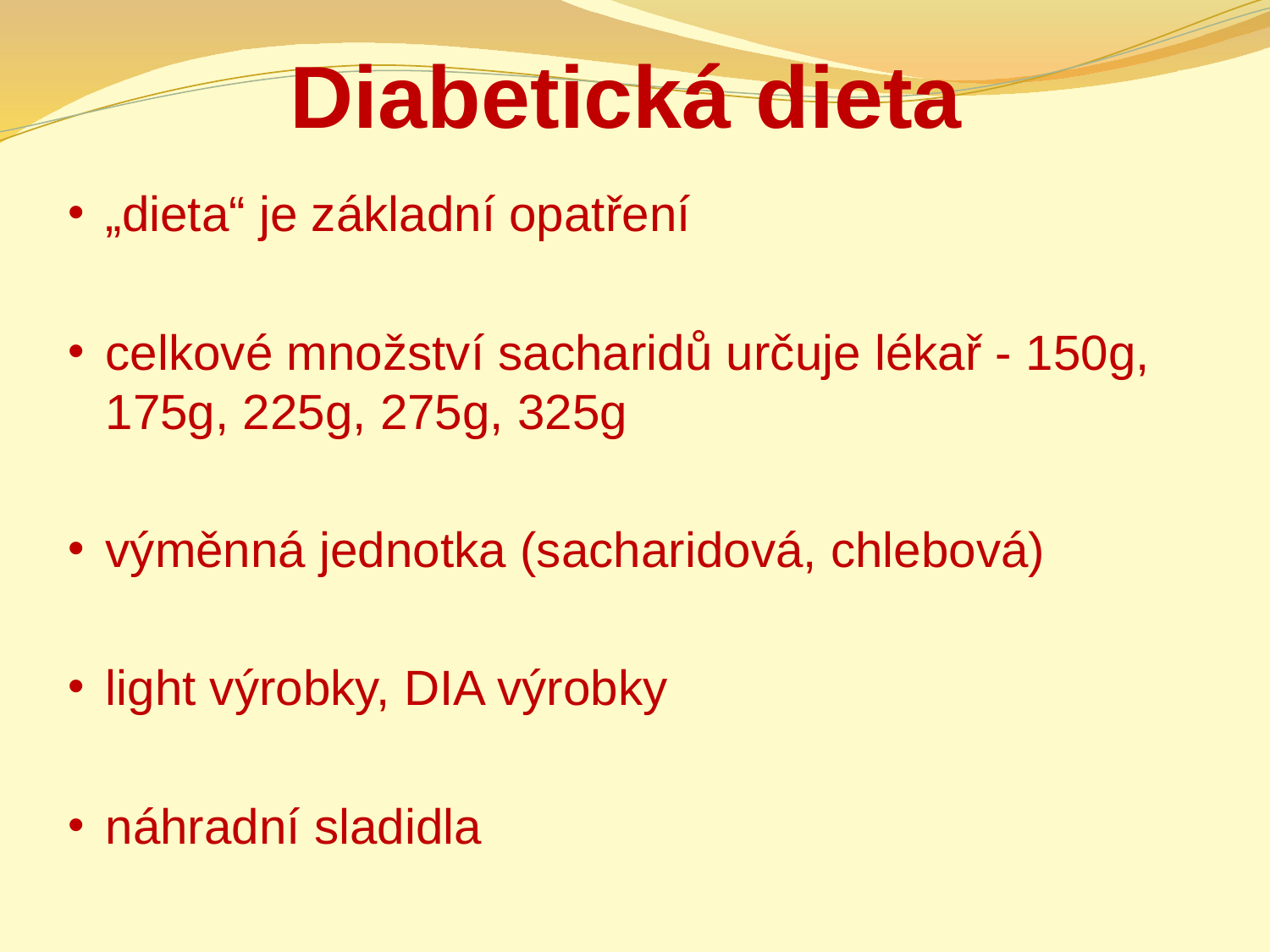

# Diabetická dieta
„dieta“ je základní opatření

celkové množství sacharidů určuje lékař - 150g, 175g, 225g, 275g, 325g

výměnná jednotka (sacharidová, chlebová)

light výrobky, DIA výrobky

náhradní sladidla